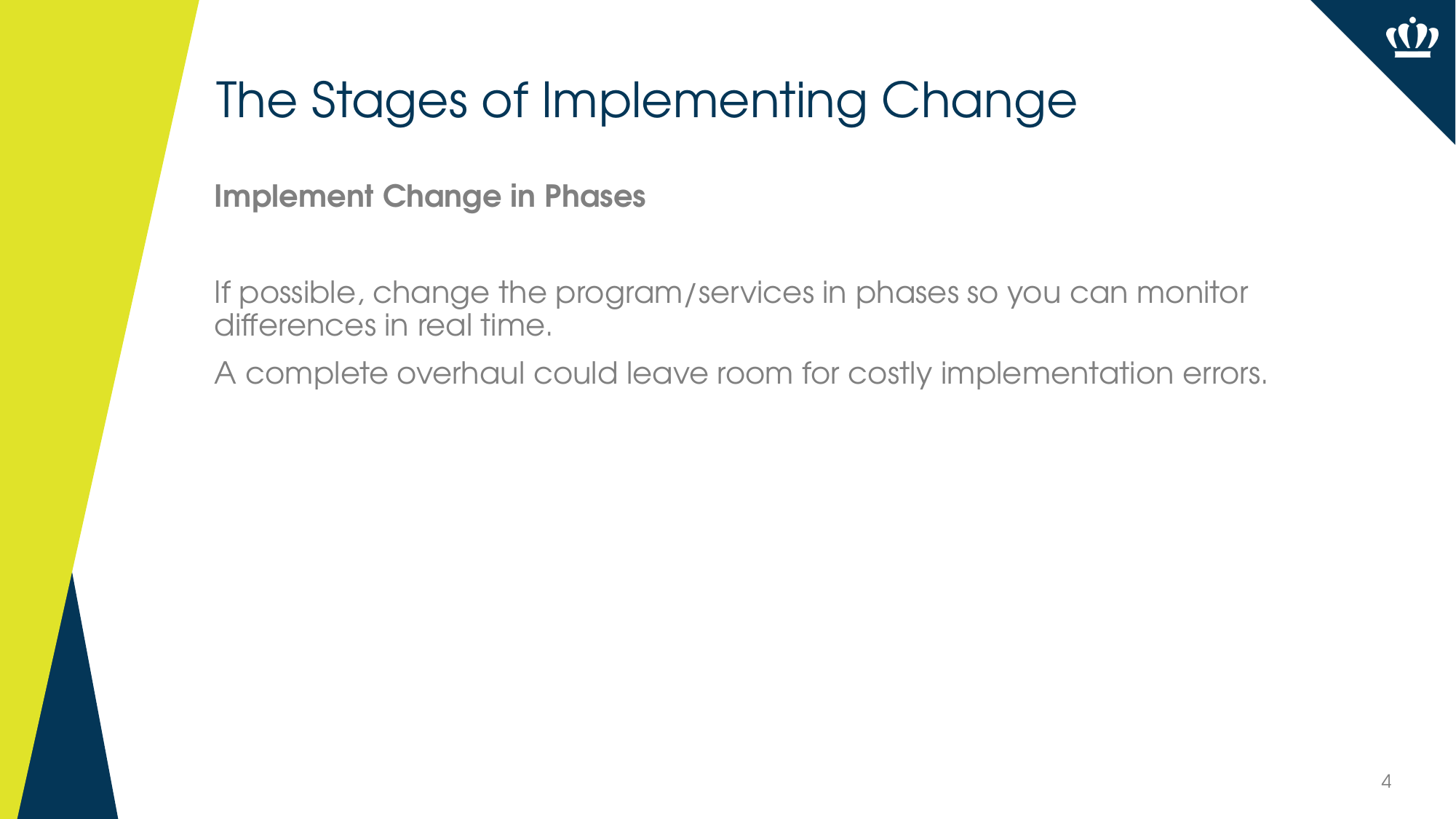

# The Stages of Implementing Change
Implement Change in Phases

If possible, change the program/services in phases so you can monitor differences in real time.
A complete overhaul could leave room for costly implementation errors.

4